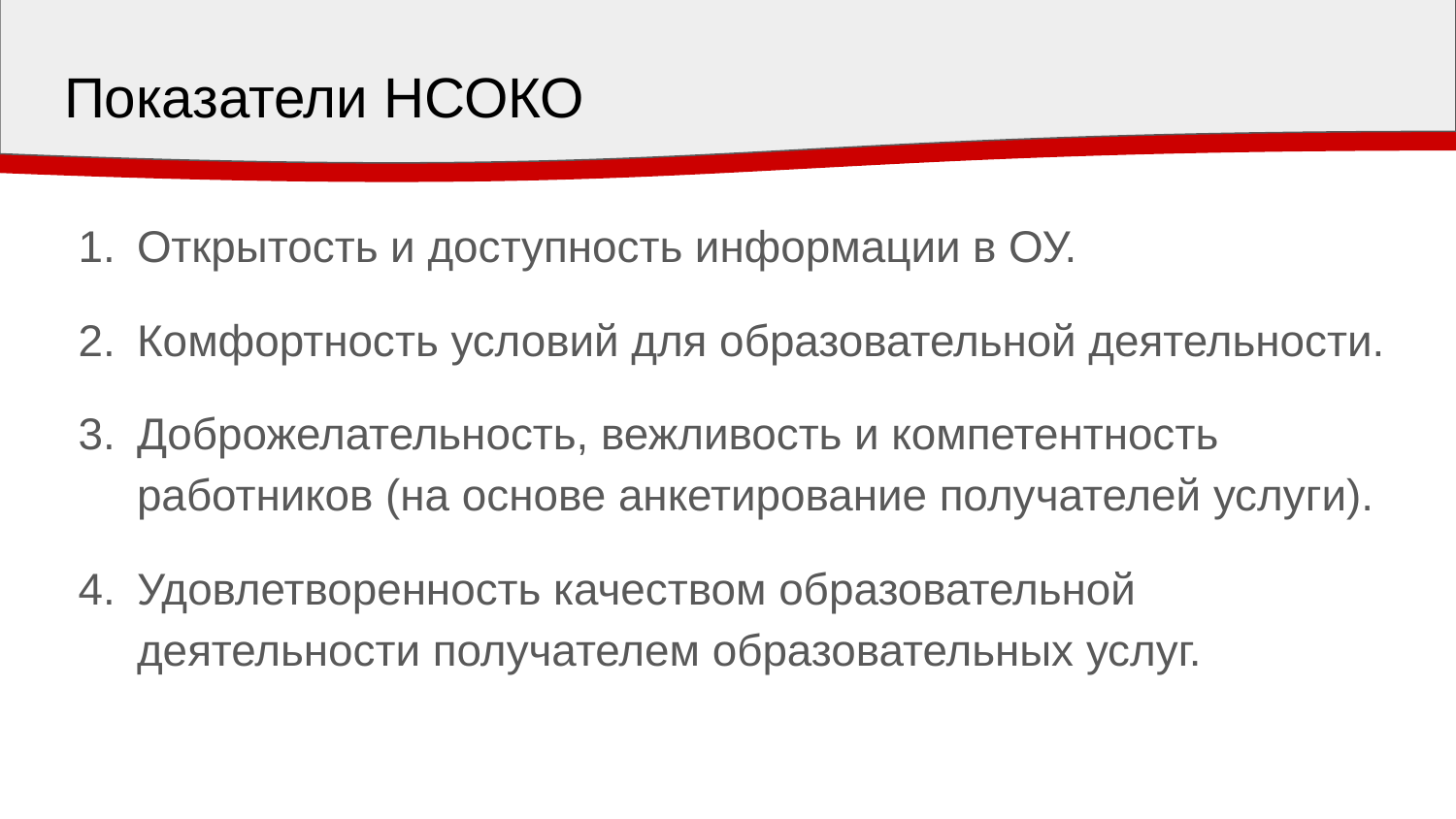

# Показатели НСОКО
Открытость и доступность информации в ОУ.
Комфортность условий для образовательной деятельности.
Доброжелательность, вежливость и компетентность работников (на основе анкетирование получателей услуги).
Удовлетворенность качеством образовательной деятельности получателем образовательных услуг.